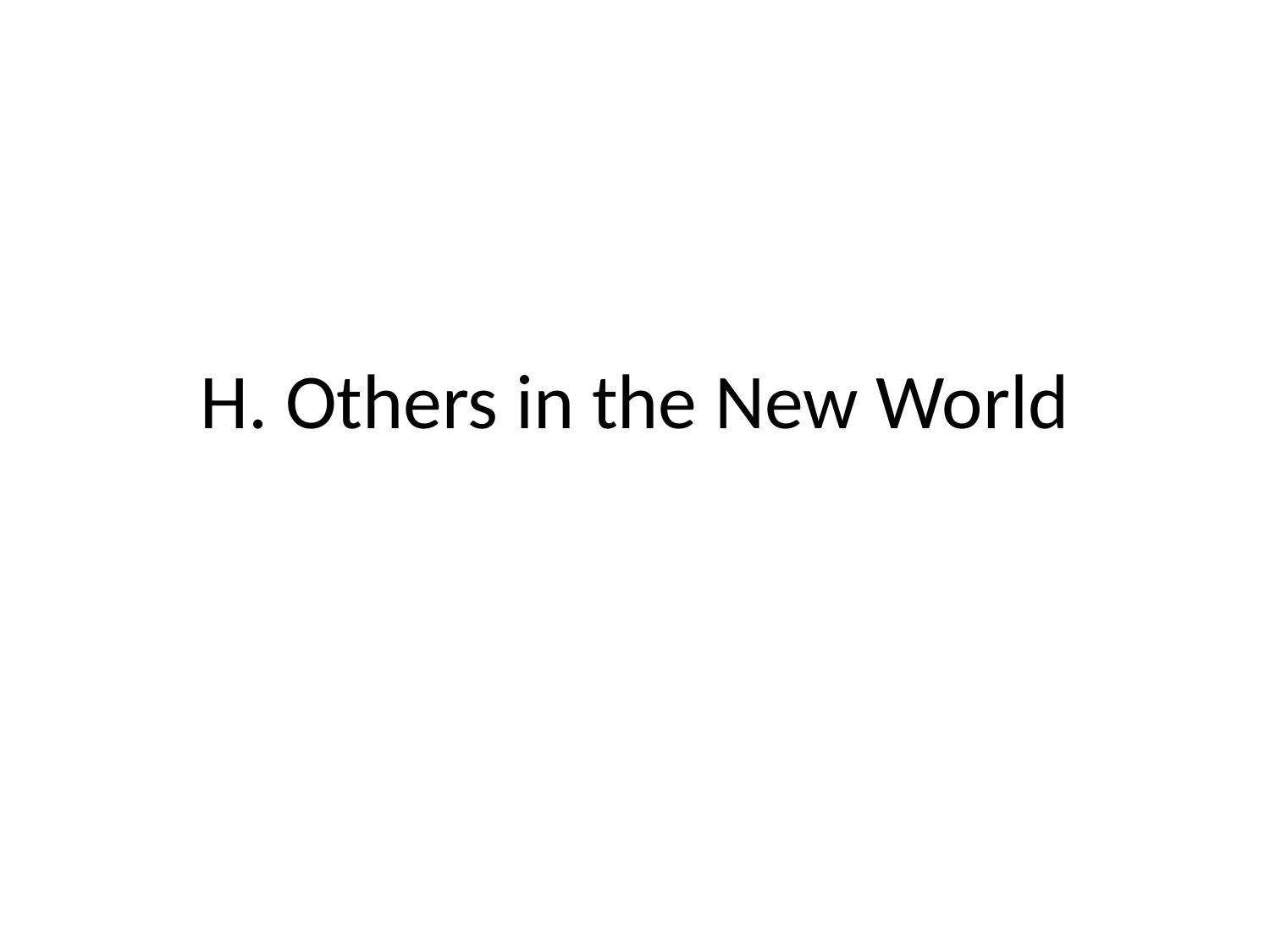

# H. Others in the New World